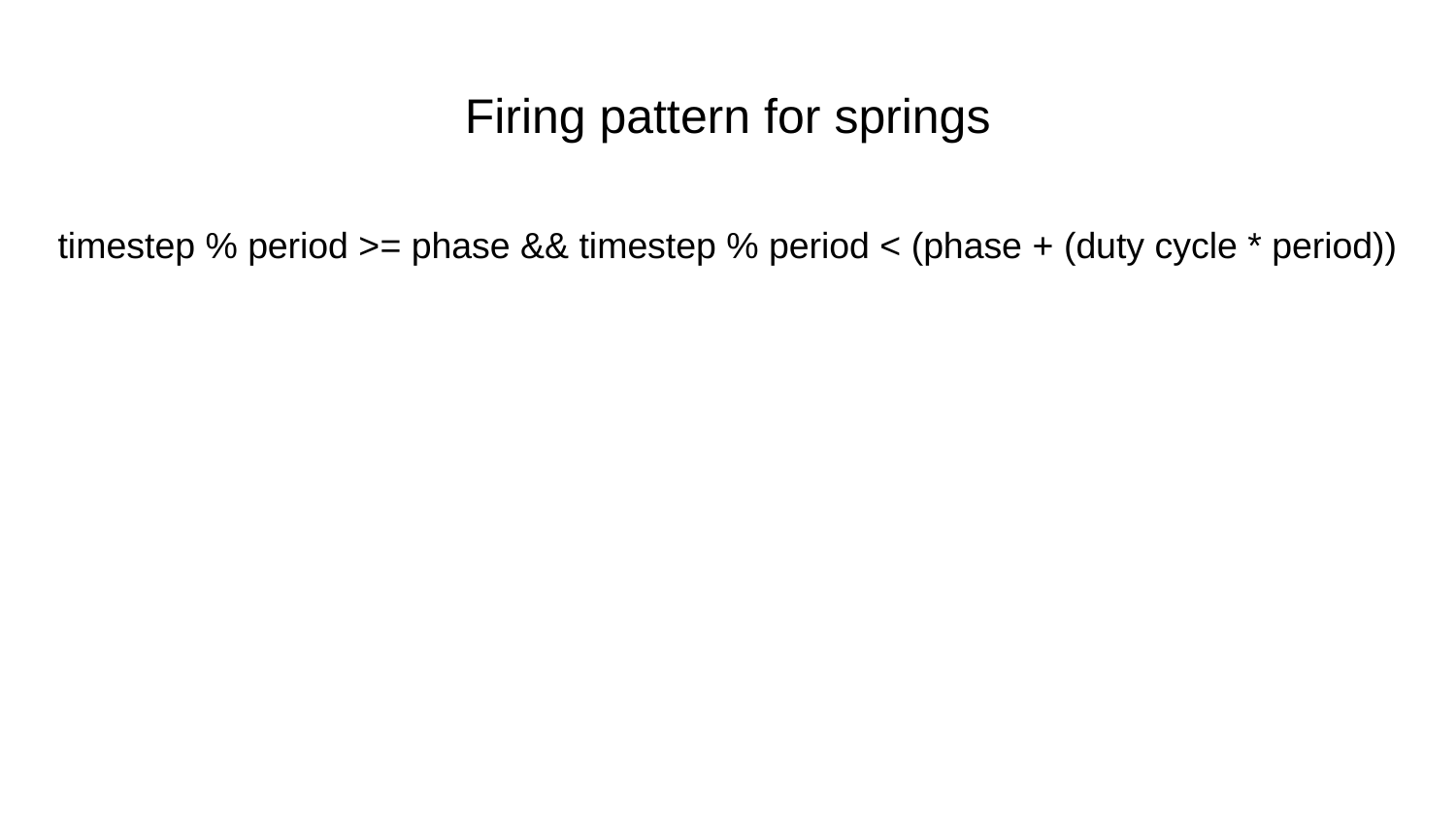

# Firing pattern for springs
timestep % period >= phase && timestep % period < (phase + (duty cycle * period))